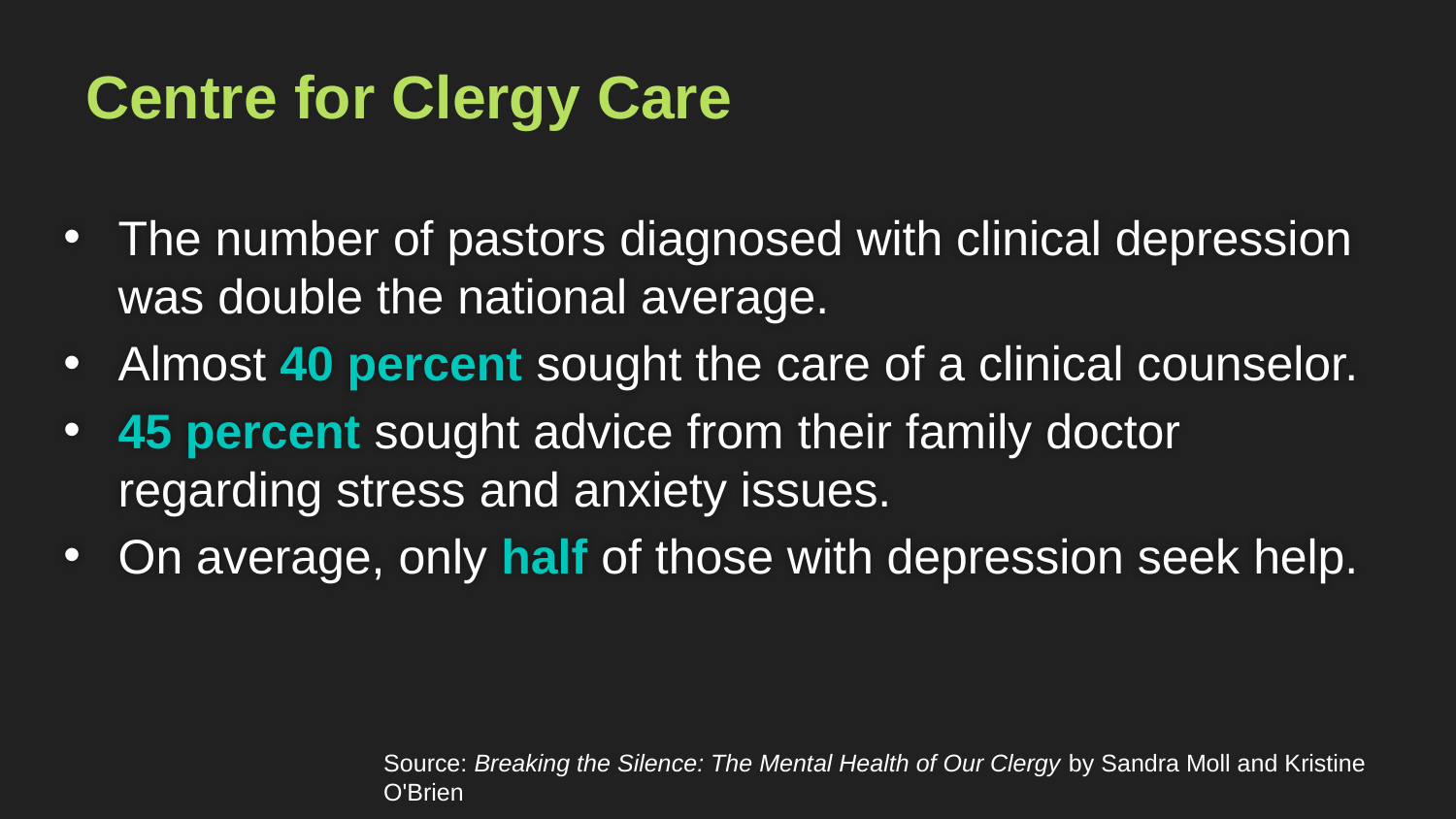

Centre for Clergy Care
The number of pastors diagnosed with clinical depression was double the national average.
Almost 40 percent sought the care of a clinical counselor.
45 percent sought advice from their family doctor regarding stress and anxiety issues.
On average, only half of those with depression seek help.
Source: Breaking the Silence: The Mental Health of Our Clergy by Sandra Moll and Kristine O'Brien